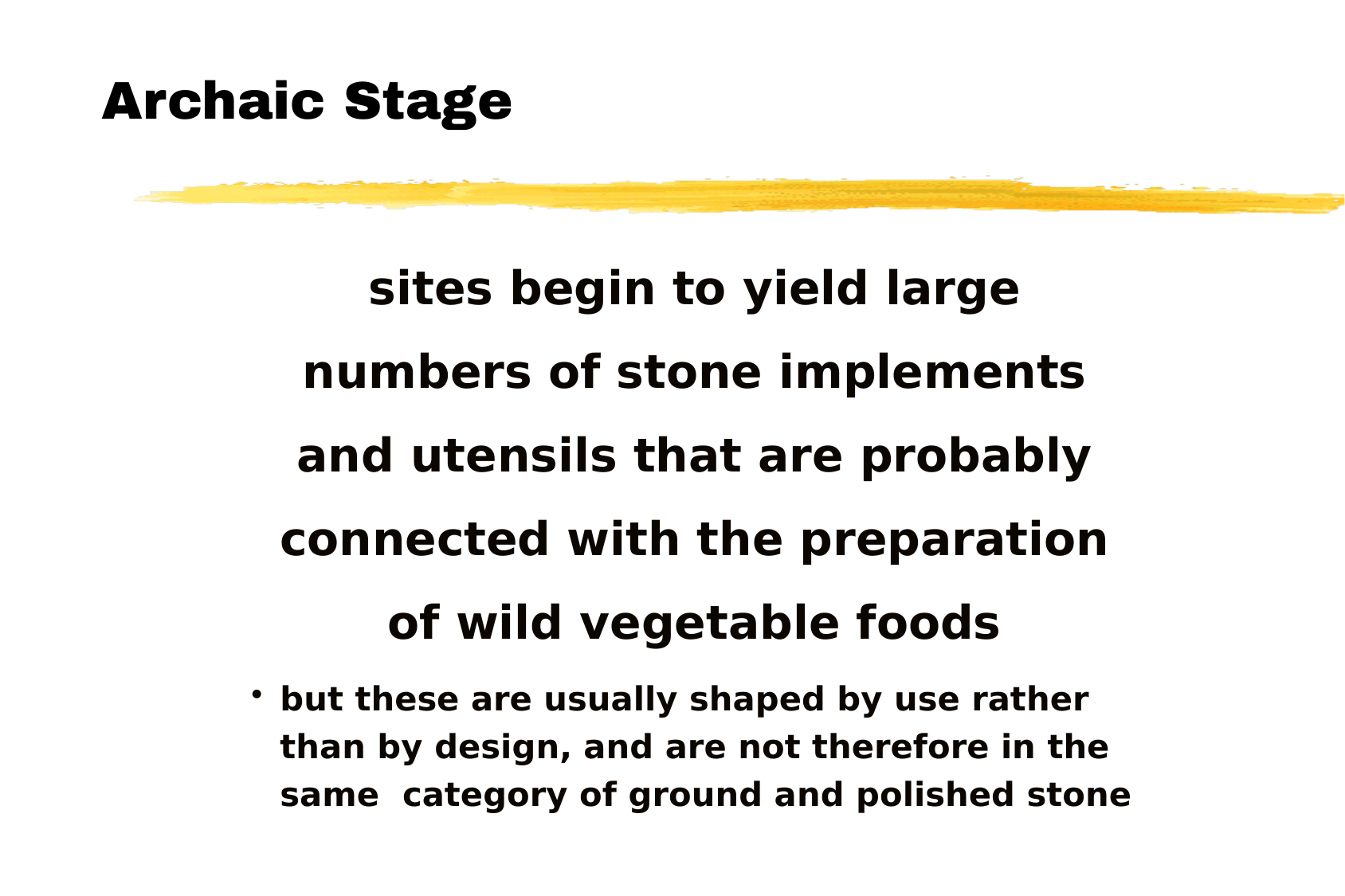

# Archaic Stage
	sites begin to yield large numbers of stone implements and utensils that are probably connected with the preparation of wild vegetable foods

but these are usually shaped by use rather than by design, and are not therefore in the same  category of ground and polished stone